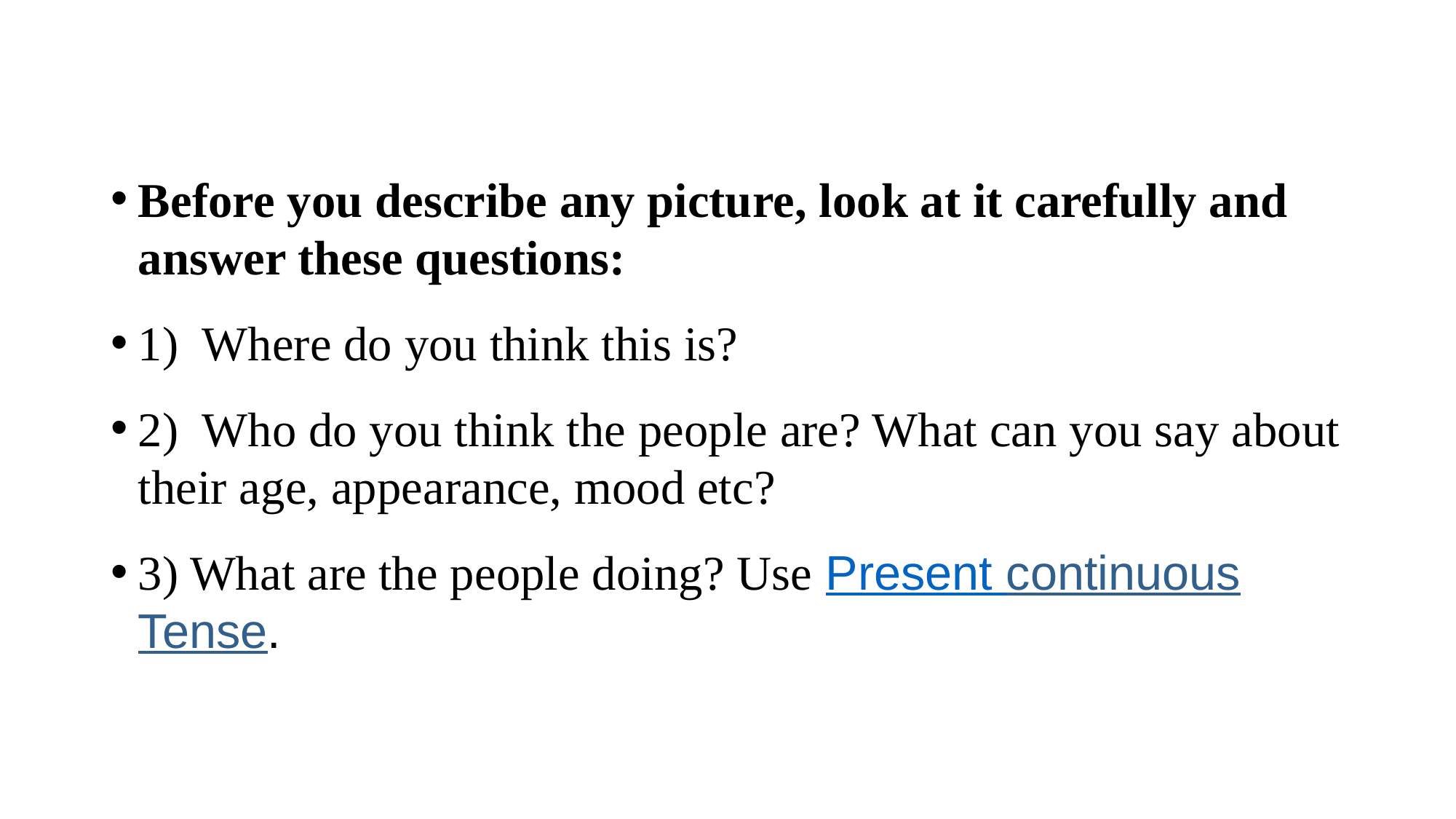

#
Before you describe any picture, look at it carefully and answer these questions:
1)  Where do you think this is?
2)  Who do you think the people are? What can you say about their age, appearance, mood etc?
3) What are the people doing? Use Present continuous Tense.